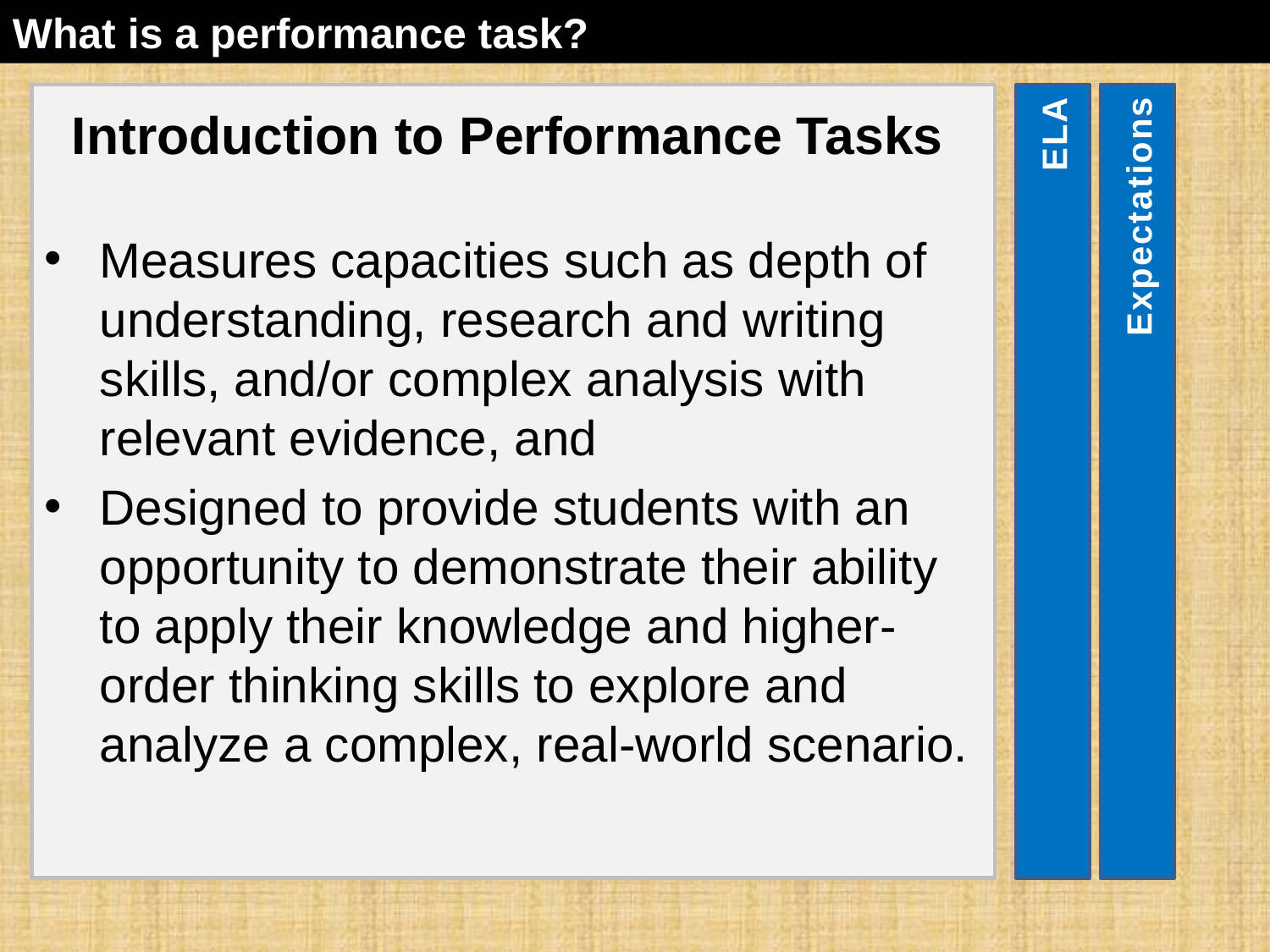

What is a performance task?

Introduction to Performance Tasks

Measures capacities such as depth of understanding, research and writing skills, and/or complex analysis with relevant evidence, and
Designed to provide students with an opportunity to demonstrate their ability to apply their knowledge and higher-order thinking skills to explore and analyze a complex, real-world scenario.
ELA
Expectations